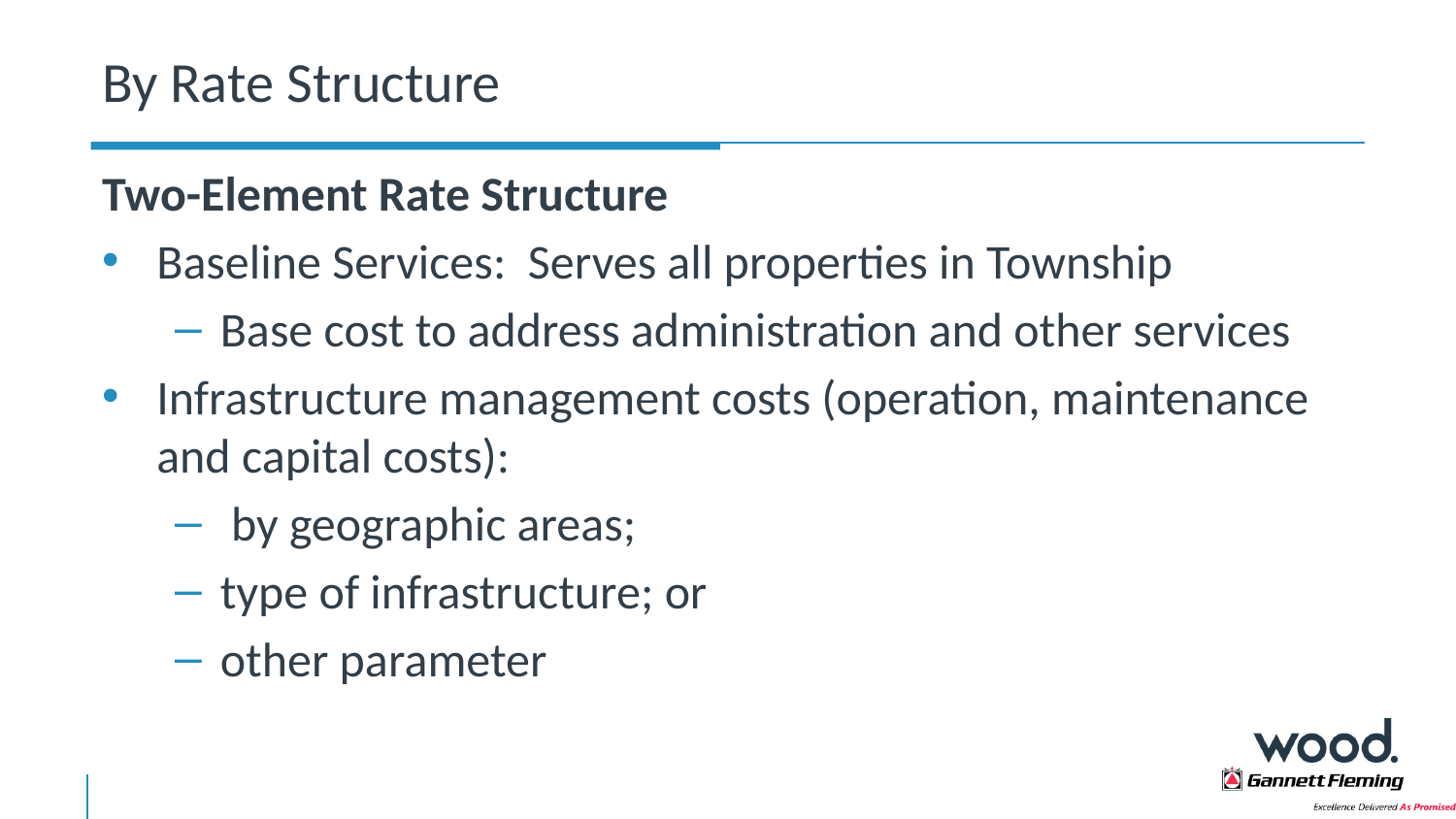

# By Rate Structure
Two-Element Rate Structure
Baseline Services:  Serves all properties in Township
Base cost to address administration and other services
Infrastructure management costs (operation, maintenance and capital costs):
 by geographic areas;
type of infrastructure; or
other parameter